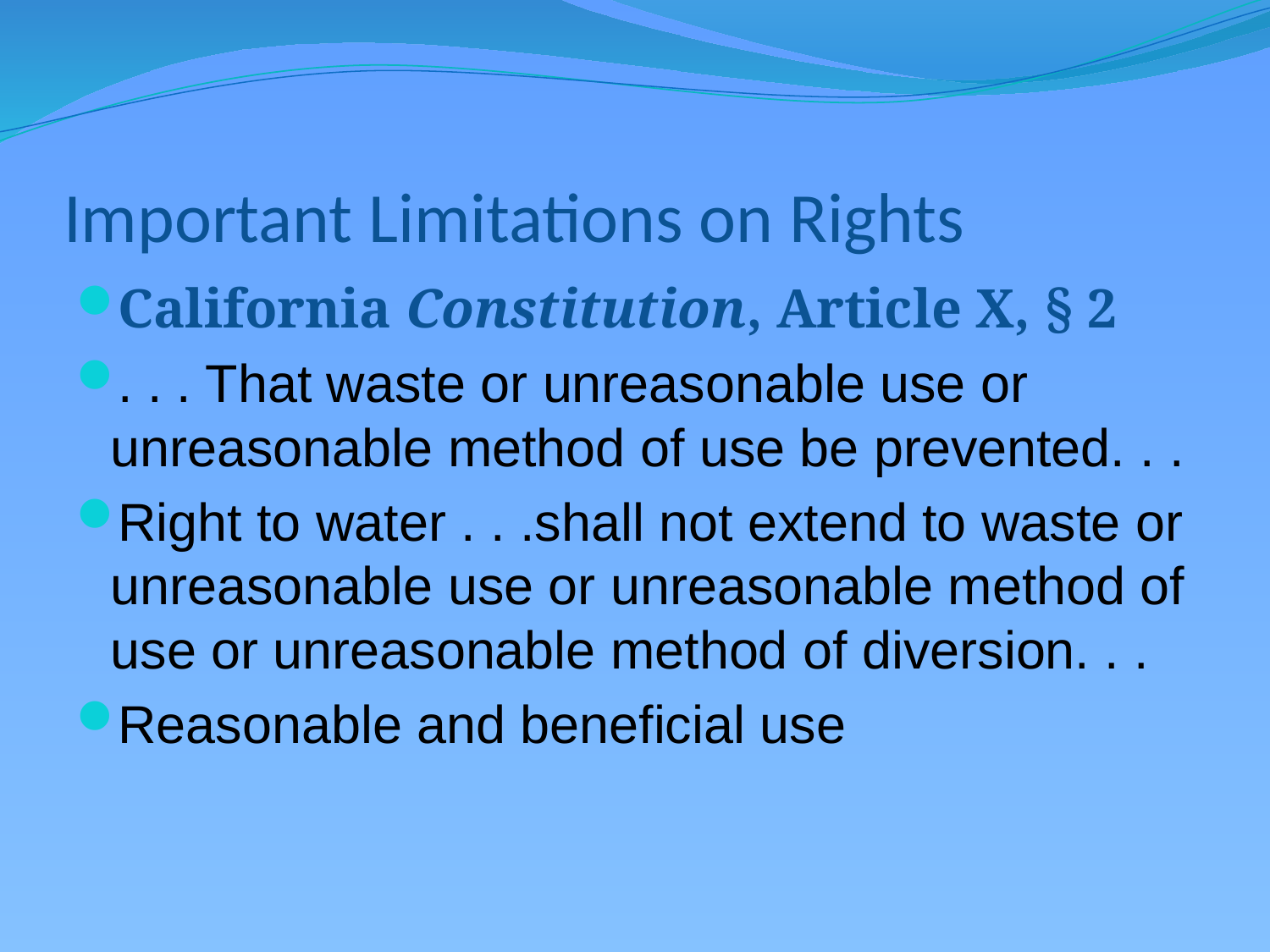

# Important Limitations on Rights
California Constitution, Article X, § 2
. . . That waste or unreasonable use or unreasonable method of use be prevented. . .
Right to water . . .shall not extend to waste or unreasonable use or unreasonable method of use or unreasonable method of diversion. . .
Reasonable and beneficial use